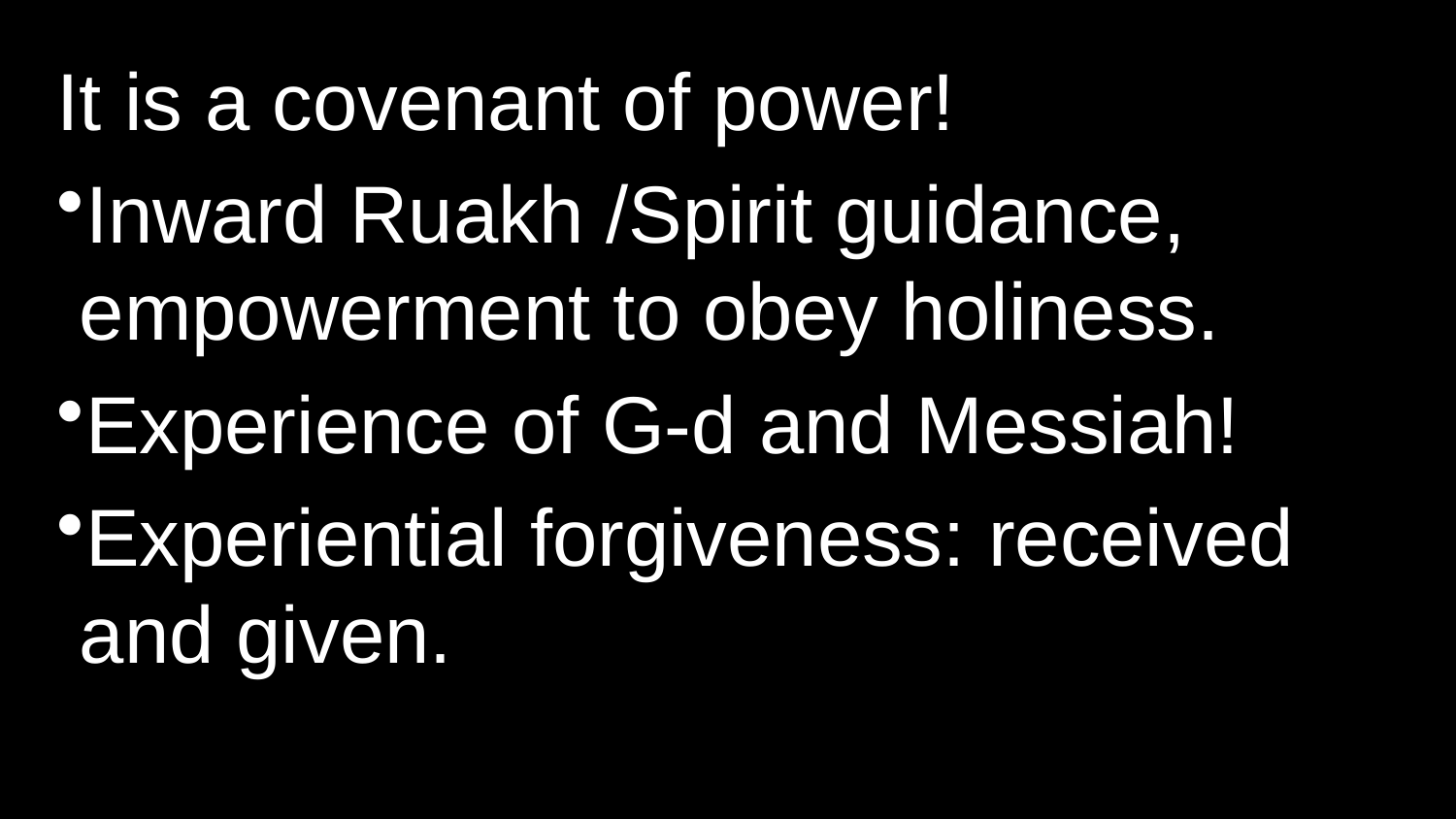

It is a covenant of power!
Inward Ruakh /Spirit guidance, empowerment to obey holiness.
Experience of G-d and Messiah!
Experiential forgiveness: received and given.